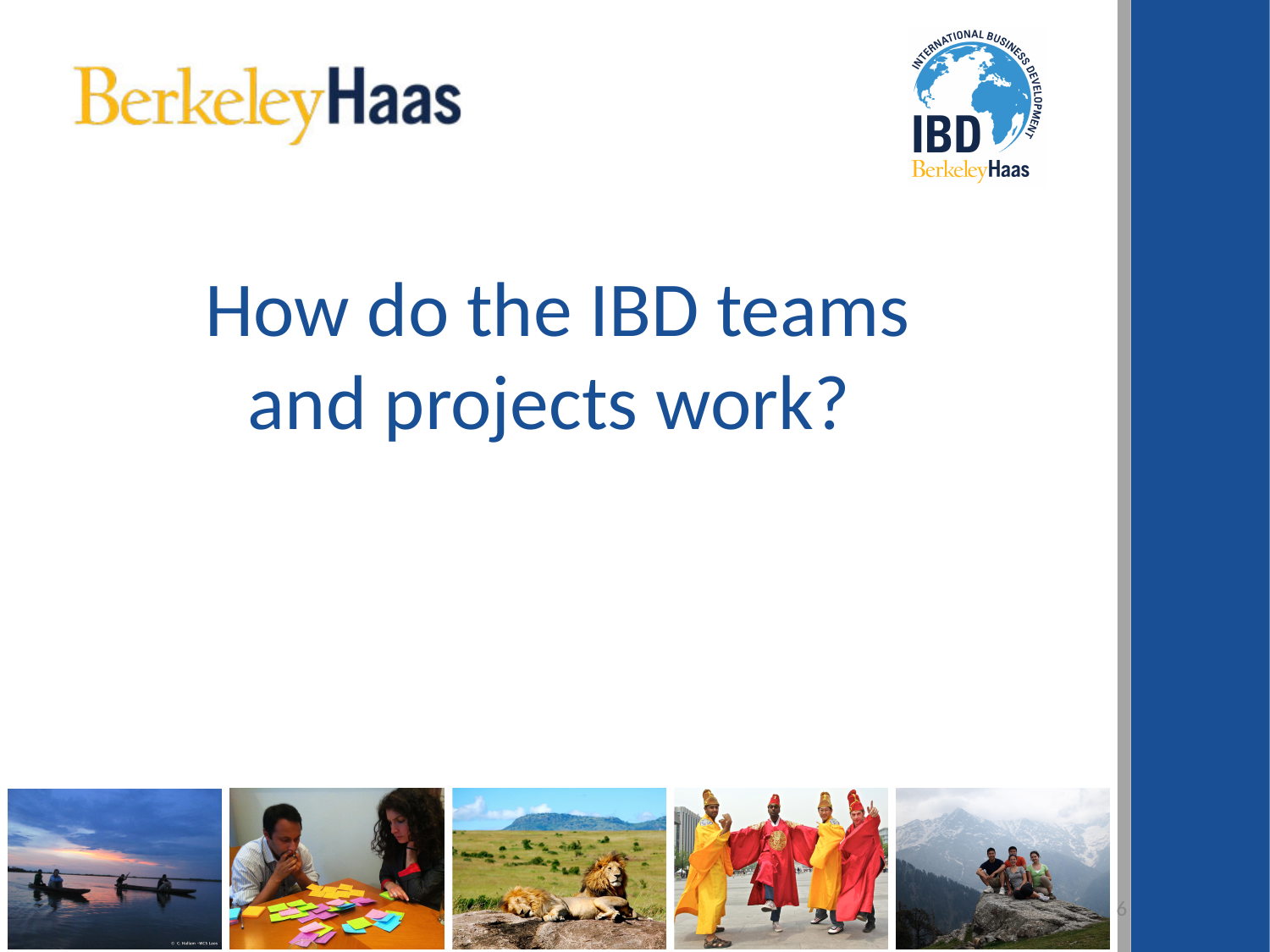

# How do the IBD teams and projects work?
6